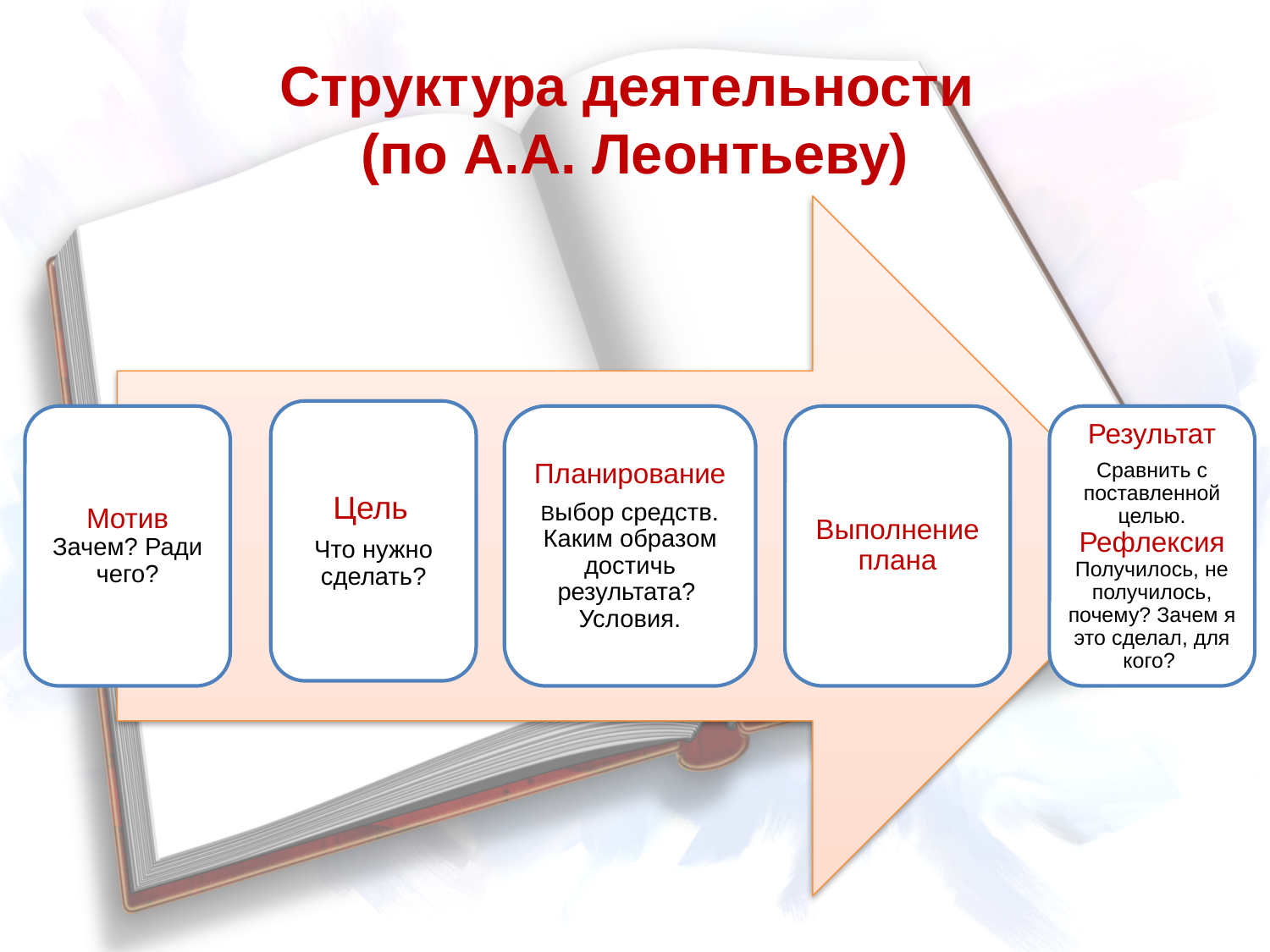

# Структура деятельности (по А.А. Леонтьеву)
Мотив Зачем? Ради чего?
Цель
Что нужно сделать?
Планирование
Выбор средств. Каким образом достичь результата?  Условия.
Выполнение плана
Результат
Сравнить с поставленной целью. Рефлексия Получилось, не получилось, почему? Зачем я это сделал, для кого?